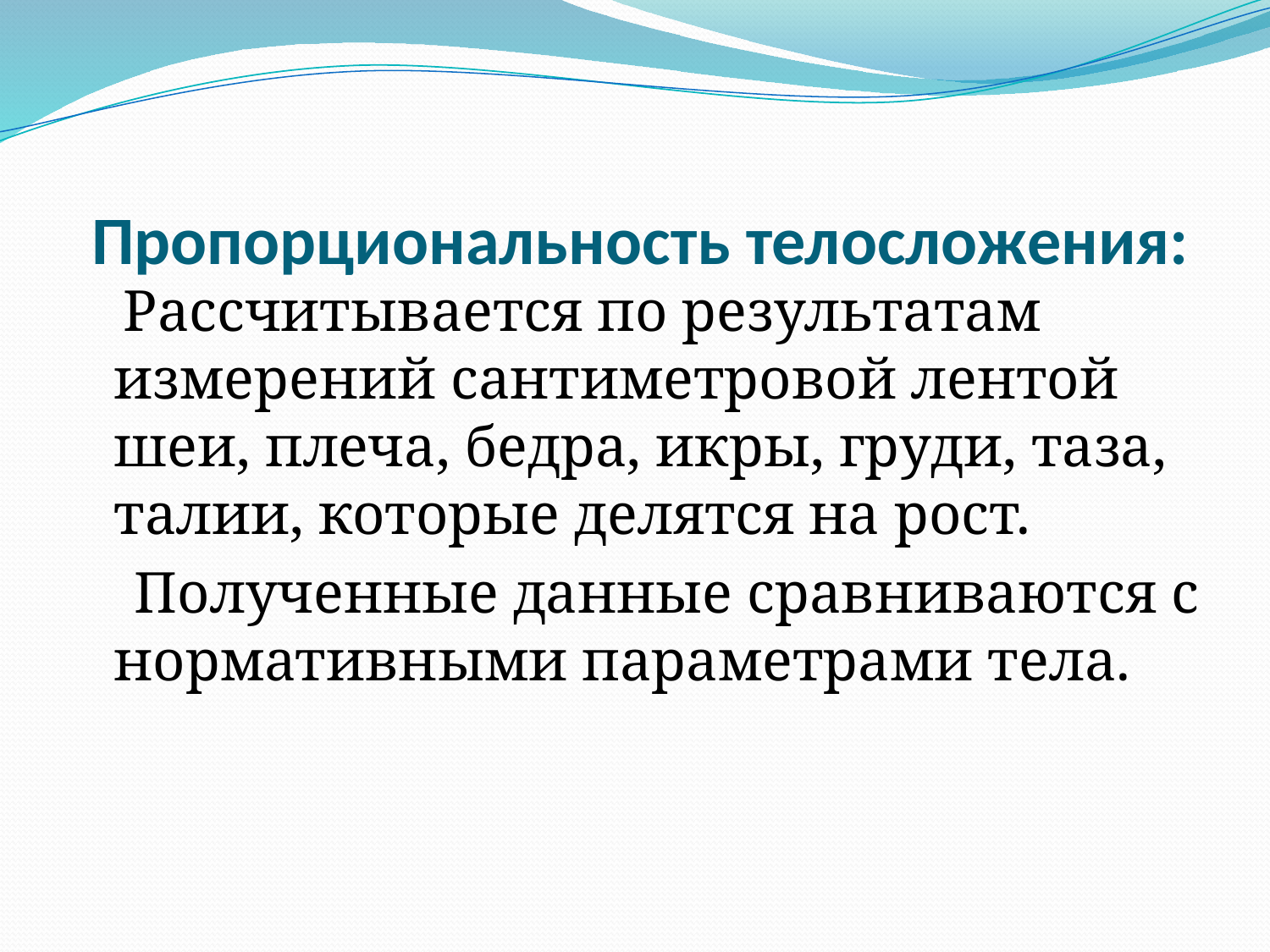

# Пропорциональность телосложения:
    Рассчитывается по результатам измерений сантиметровой лентой шеи, плеча, бедра, икры, груди, таза, талии, которые делятся на рост.
    Полученные данные сравниваются с нормативными параметрами тела.